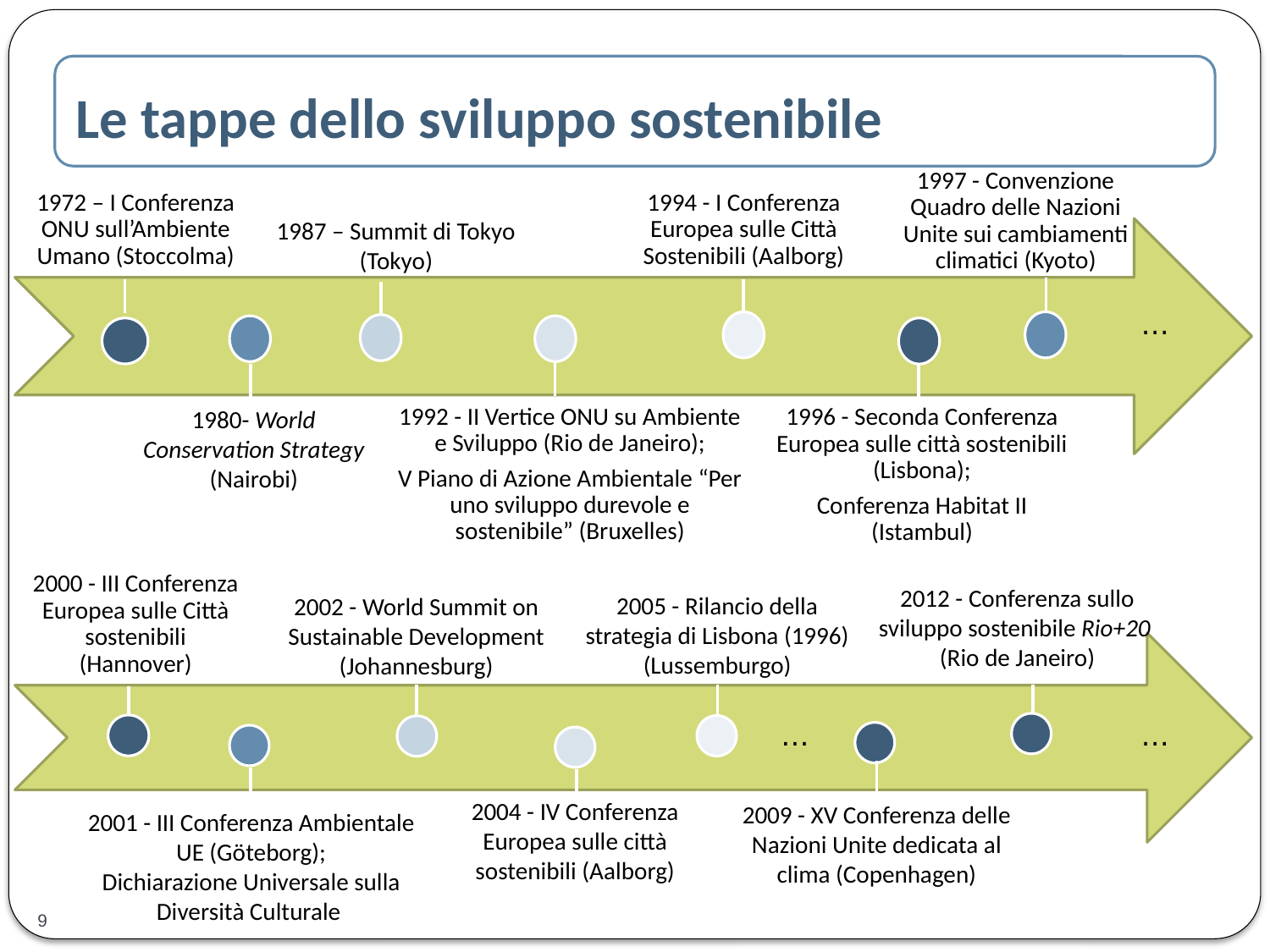

Le tappe dello sviluppo sostenibile
1972 – I Conferenza ONU sull’Ambiente Umano (Stoccolma)

1997 - Convenzione Quadro delle Nazioni Unite sui cambiamenti climatici (Kyoto)
1994 - I Conferenza Europea sulle Città Sostenibili (Aalborg)
1987 – Summit di Tokyo (Tokyo)
…

1996 - Seconda Conferenza Europea sulle città sostenibili (Lisbona);
Conferenza Habitat II (Istambul)
1992 - II Vertice ONU su Ambiente e Sviluppo (Rio de Janeiro);
V Piano di Azione Ambientale “Per uno sviluppo durevole e sostenibile” (Bruxelles)
1980- World Conservation Strategy (Nairobi)
2000 - III Conferenza Europea sulle Città sostenibili (Hannover)
2012 - Conferenza sullo sviluppo sostenibile Rio+20
(Rio de Janeiro)
2005 - Rilancio della strategia di Lisbona (1996) (Lussemburgo)
2002 - World Summit on Sustainable Development (Johannesburg)

…
…

2004 - IV Conferenza Europea sulle città sostenibili (Aalborg)
2009 - XV Conferenza delle Nazioni Unite dedicata al clima (Copenhagen)

2001 - III Conferenza Ambientale UE (Göteborg);
Dichiarazione Universale sulla Diversità Culturale

9